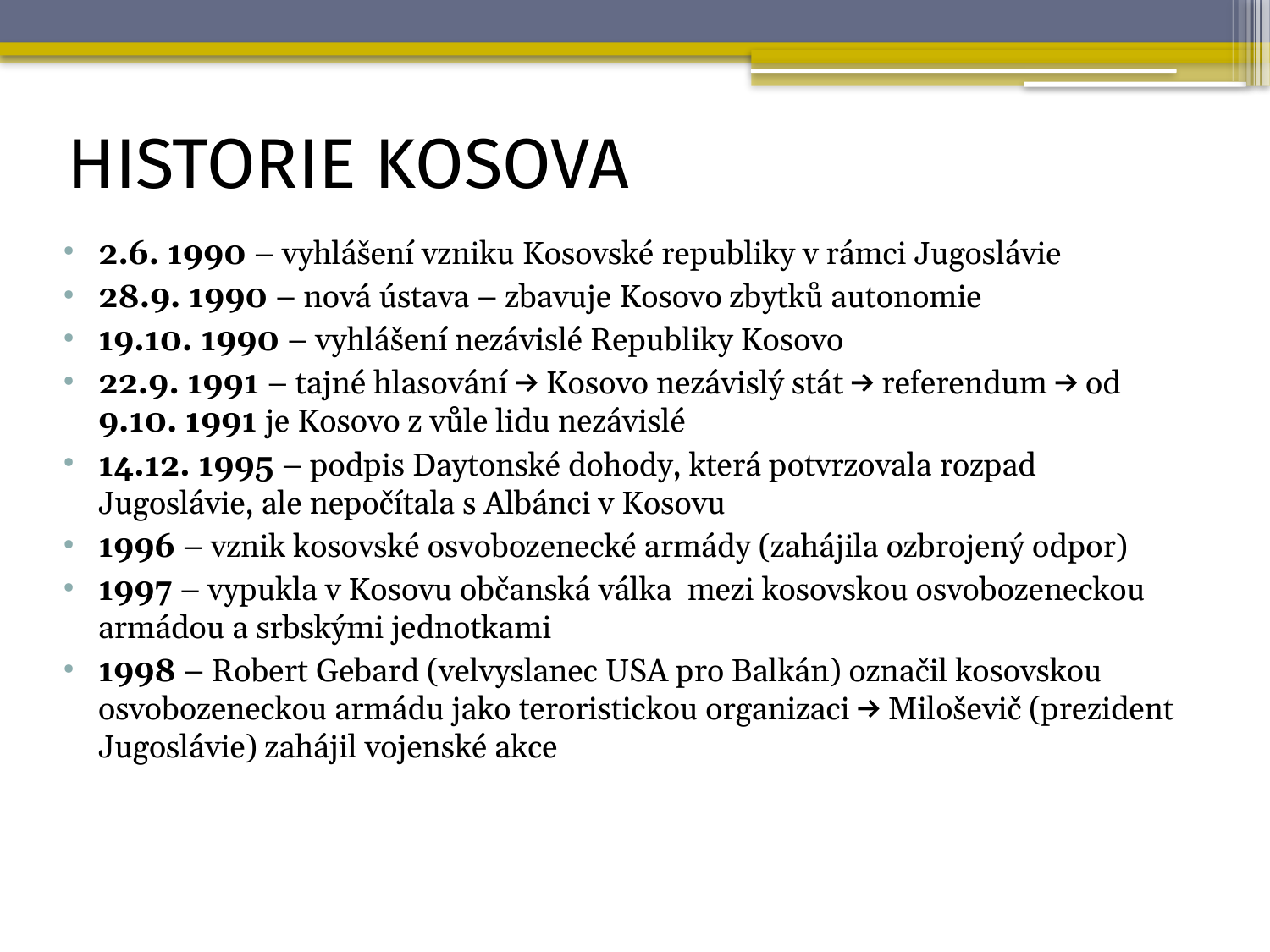

# HISTORIE KOSOVA
2.6. 1990 – vyhlášení vzniku Kosovské republiky v rámci Jugoslávie
28.9. 1990 – nová ústava – zbavuje Kosovo zbytků autonomie
19.10. 1990 – vyhlášení nezávislé Republiky Kosovo
22.9. 1991 – tajné hlasování → Kosovo nezávislý stát → referendum → od 9.10. 1991 je Kosovo z vůle lidu nezávislé
14.12. 1995 – podpis Daytonské dohody, která potvrzovala rozpad Jugoslávie, ale nepočítala s Albánci v Kosovu
1996 – vznik kosovské osvobozenecké armády (zahájila ozbrojený odpor)
1997 – vypukla v Kosovu občanská válka  mezi kosovskou osvobozeneckou armádou a srbskými jednotkami
1998 – Robert Gebard (velvyslanec USA pro Balkán) označil kosovskou osvobozeneckou armádu jako teroristickou organizaci → Miloševič (prezident Jugoslávie) zahájil vojenské akce